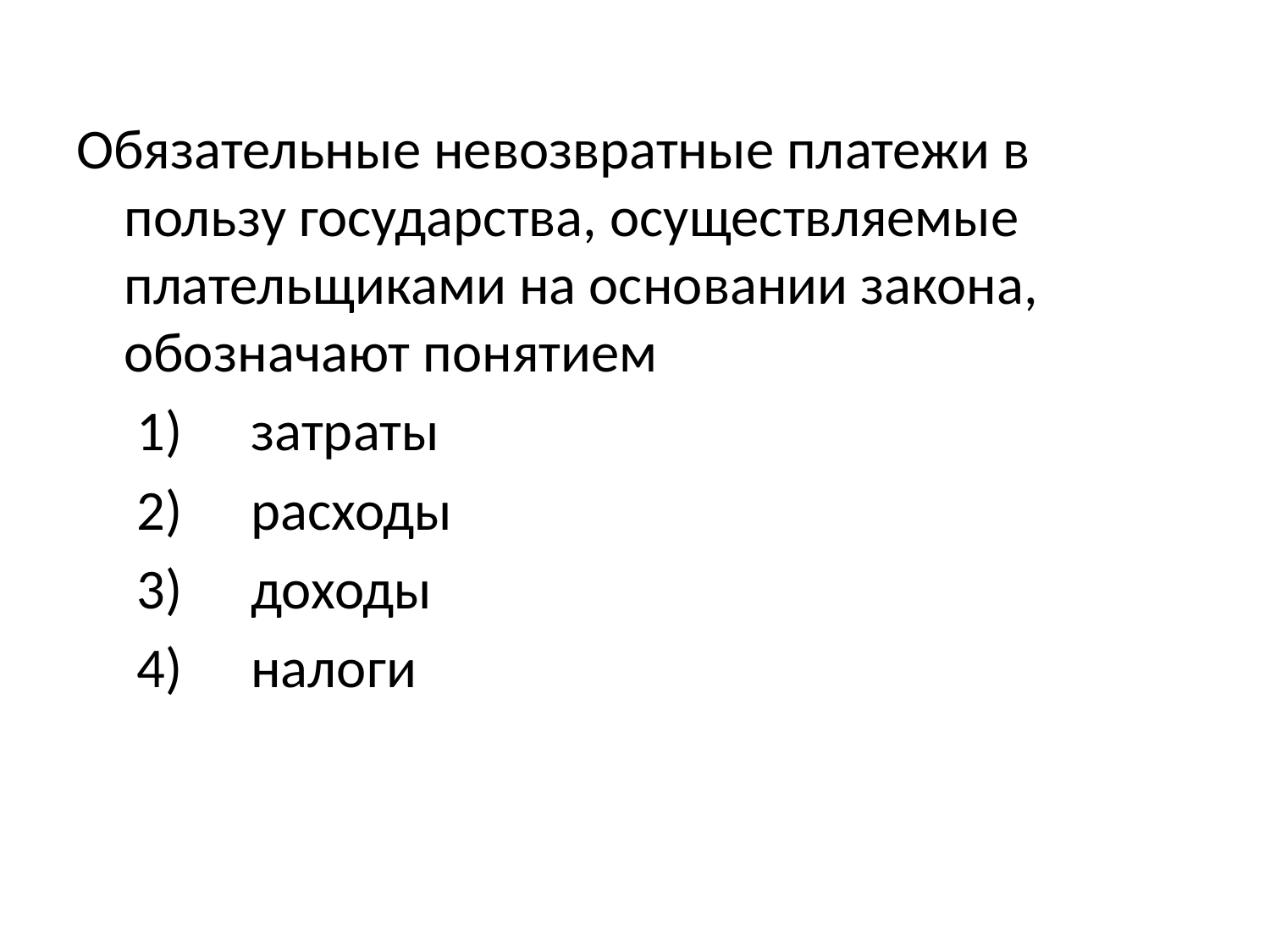

#
Обязательные невозвратные платежи в пользу государства, осуществляемые плательщиками на основании закона, обозначают понятием
  	 1) 	затраты
  	 2) 	расходы
  	 3) 	доходы
  	 4) 	налоги